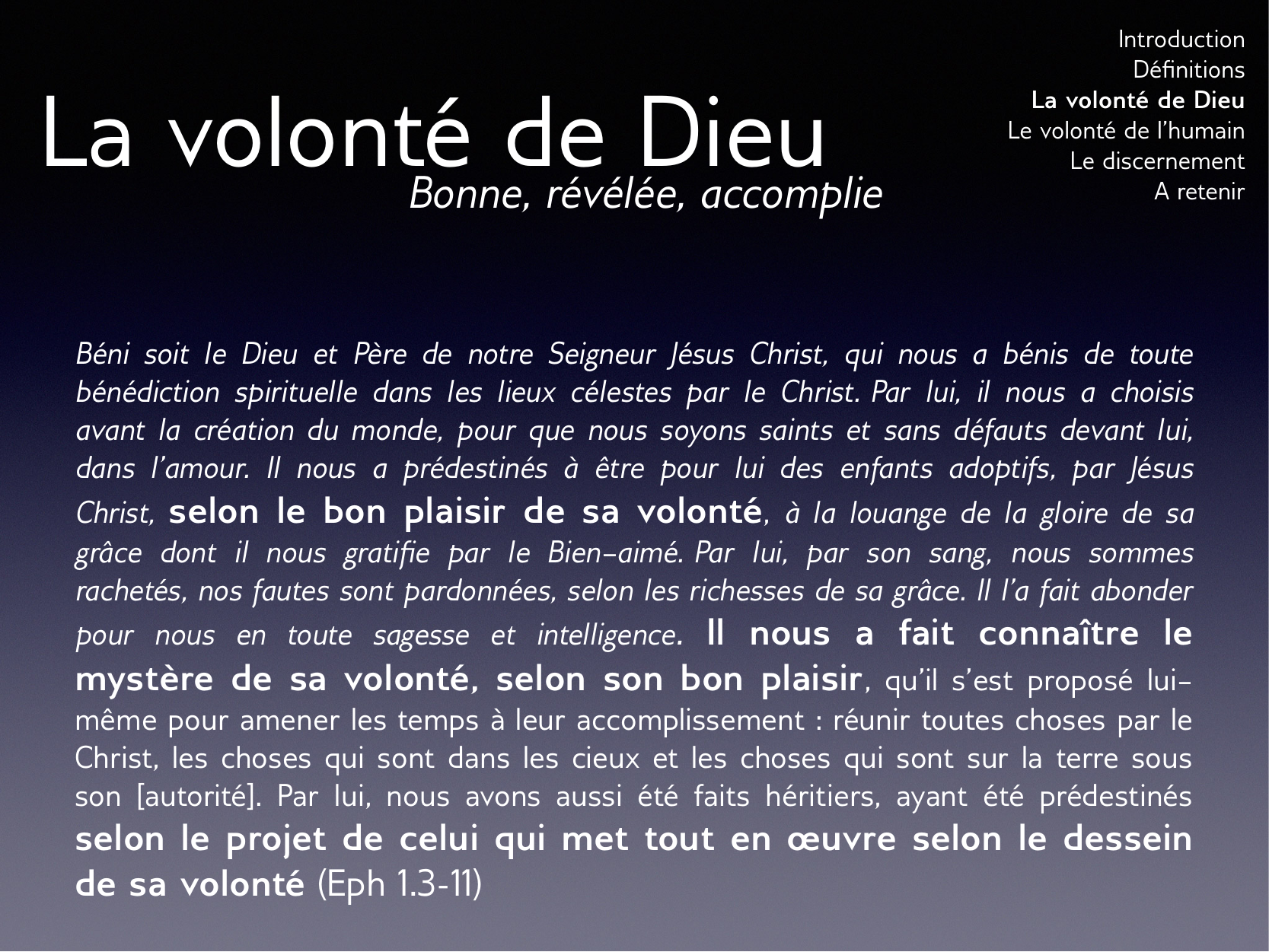

# La volonté de Dieu
Introduction
Définitions
La volonté de Dieu
Le volonté de l’humain
Le discernement
A retenir
Bonne, révélée, accomplie
Béni soit le Dieu et Père de notre Seigneur Jésus Christ, qui nous a bénis de toute bénédiction spirituelle dans les lieux célestes par le Christ. Par lui, il nous a choisis avant la création du monde, pour que nous soyons saints et sans défauts devant lui, dans l’amour. Il nous a prédestinés à être pour lui des enfants adoptifs, par Jésus Christ, selon le bon plaisir de sa volonté, à la louange de la gloire de sa grâce dont il nous gratifie par le Bien–aimé. Par lui, par son sang, nous sommes rachetés, nos fautes sont pardonnées, selon les richesses de sa grâce. Il l’a fait abonder pour nous en toute sagesse et intelligence. Il nous a fait connaître le mystère de sa volonté, selon son bon plaisir, qu’il s’est proposé lui–même pour amener les temps à leur accomplissement : réunir toutes choses par le Christ, les choses qui sont dans les cieux et les choses qui sont sur la terre sous son [autorité]. Par lui, nous avons aussi été faits héritiers, ayant été prédestinés selon le projet de celui qui met tout en œuvre selon le dessein de sa volonté (Eph 1.3-11)